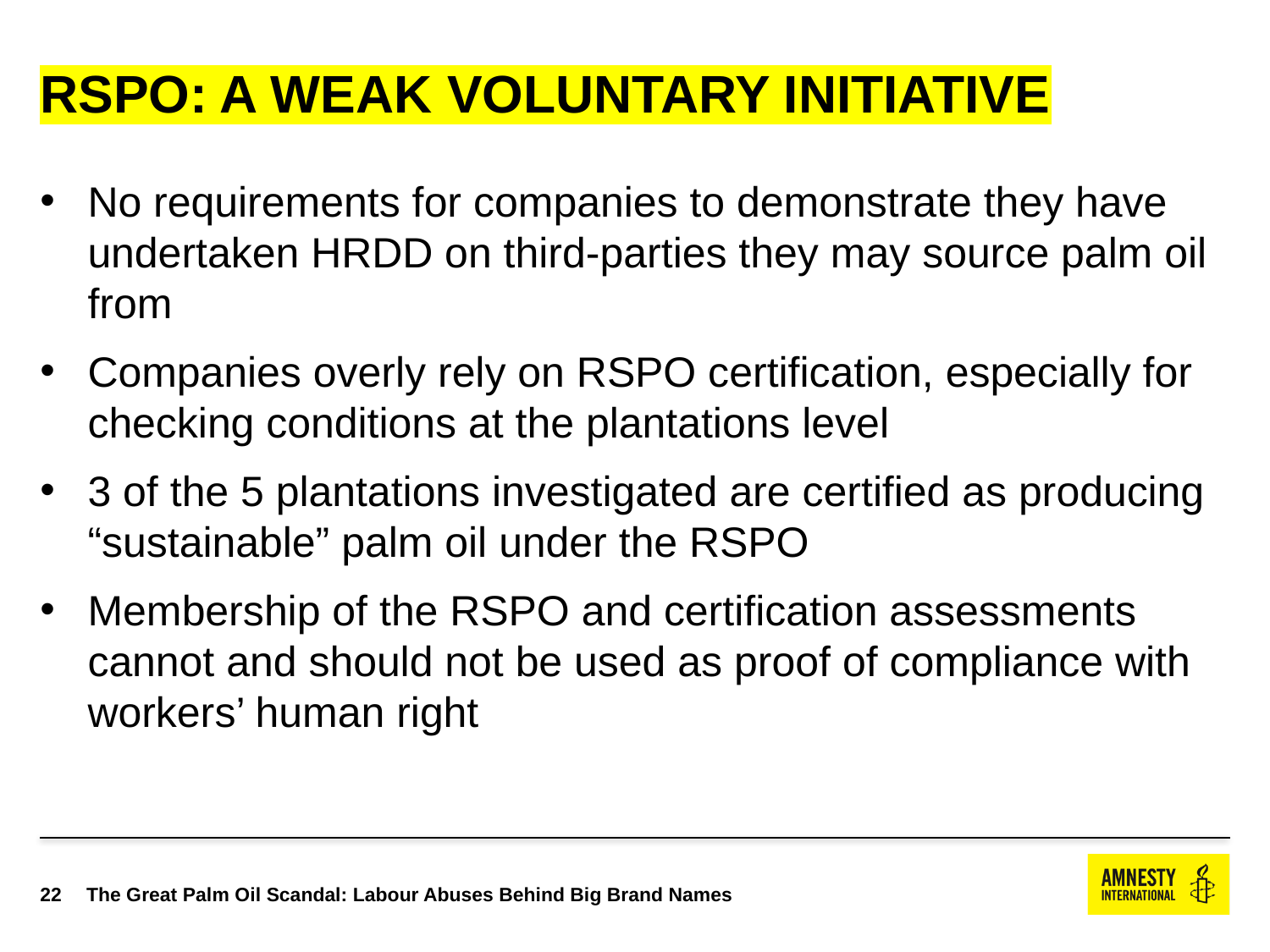

# RSPO: a weak voluntary initiative
No requirements for companies to demonstrate they have undertaken HRDD on third-parties they may source palm oil from
Companies overly rely on RSPO certification, especially for checking conditions at the plantations level
3 of the 5 plantations investigated are certified as producing “sustainable” palm oil under the RSPO
Membership of the RSPO and certification assessments cannot and should not be used as proof of compliance with workers’ human right

22
The Great Palm Oil Scandal: Labour Abuses Behind Big Brand Names